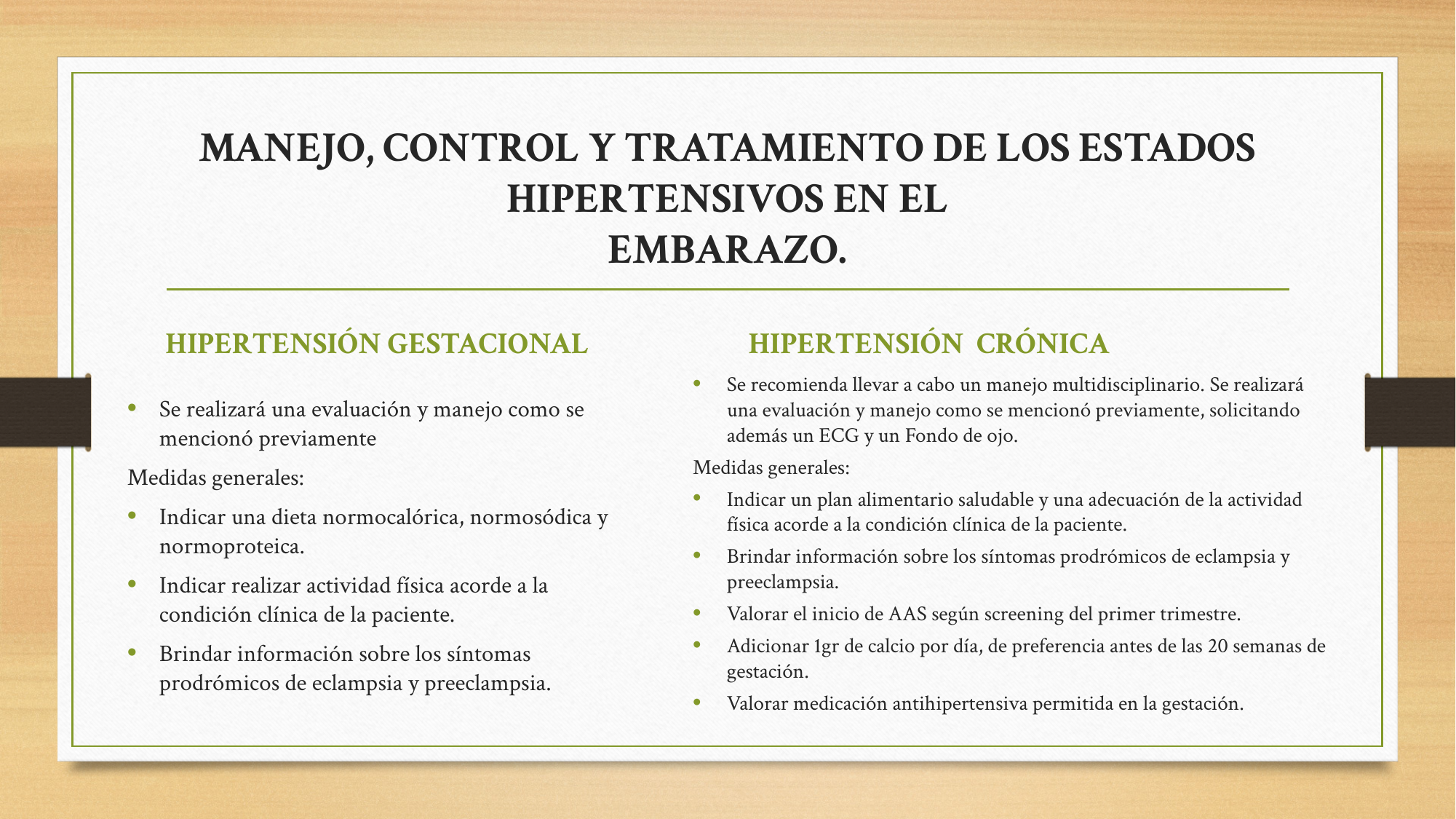

# MANEJO, CONTROL Y TRATAMIENTO DE LOS ESTADOS HIPERTENSIVOS EN EL EMBARAZO.
HIPERTENSIÓN GESTACIONAL
HIPERTENSIÓN  CRÓNICA
Se recomienda llevar a cabo un manejo multidisciplinario. Se realizará una evaluación y manejo como se mencionó previamente, solicitando además un ECG y un Fondo de ojo.
Medidas generales:
Indicar un plan alimentario saludable y una adecuación de la actividad física acorde a la condición clínica de la paciente.
Brindar información sobre los síntomas prodrómicos de eclampsia y preeclampsia.
Valorar el inicio de AAS según screening del primer trimestre.
Adicionar 1gr de calcio por día, de preferencia antes de las 20 semanas de gestación.
Valorar medicación antihipertensiva permitida en la gestación.

Se realizará una evaluación y manejo como se mencionó previamente
Medidas generales:
Indicar una dieta normocalórica, normosódica y normoproteica.
Indicar realizar actividad física acorde a la condición clínica de la paciente.
Brindar información sobre los síntomas prodrómicos de eclampsia y preeclampsia.